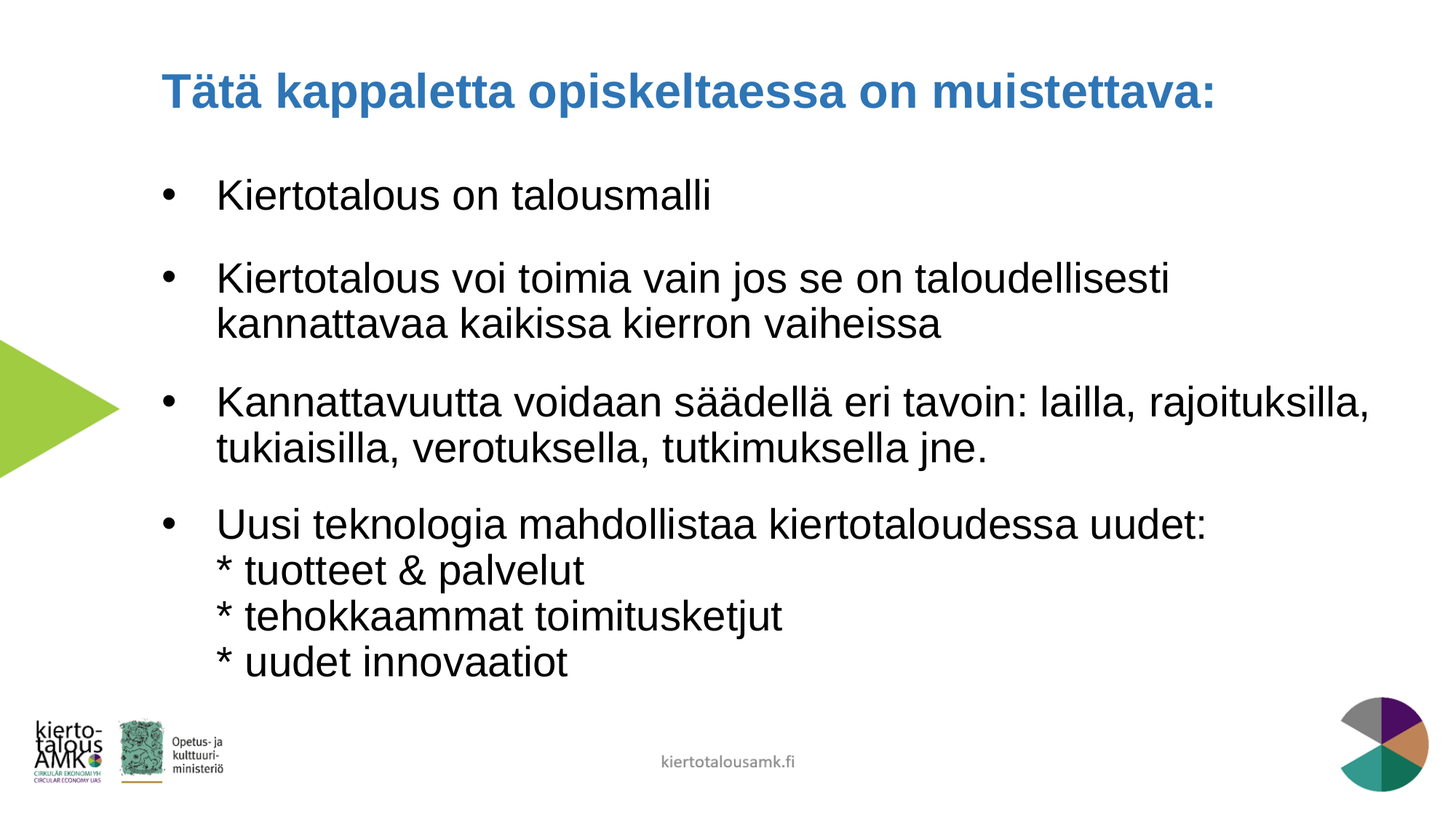

# Tätä kappaletta opiskeltaessa on muistettava:
Kiertotalous on talousmalli
Kiertotalous voi toimia vain jos se on taloudellisesti kannattavaa kaikissa kierron vaiheissa
Kannattavuutta voidaan säädellä eri tavoin: lailla, rajoituksilla, tukiaisilla, verotuksella, tutkimuksella jne.
Uusi teknologia mahdollistaa kiertotaloudessa uudet:
* tuotteet & palvelut
* tehokkaammat toimitusketjut
* uudet innovaatiot
kiertotalousamk.fi